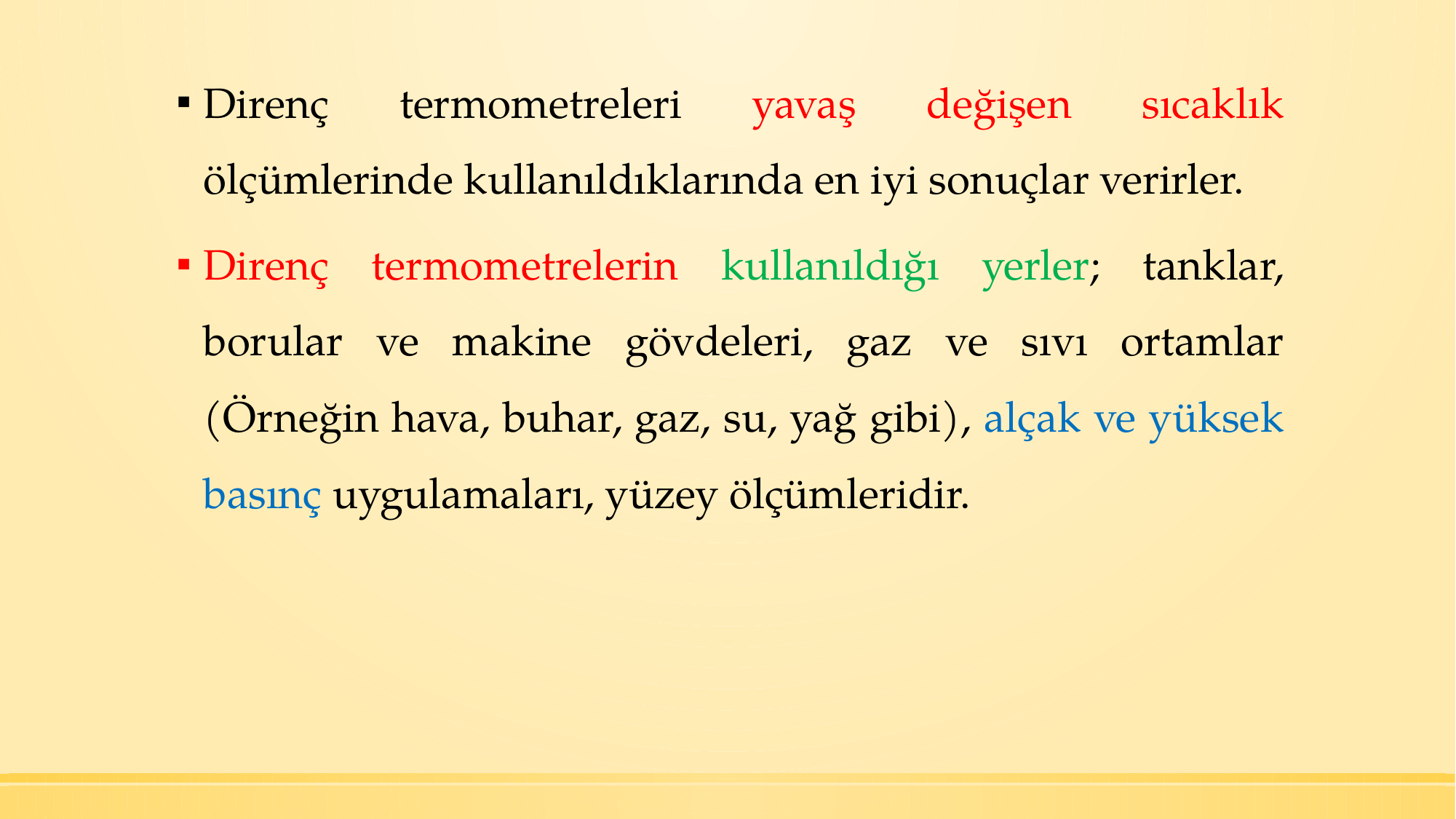

Direnç termometreleri yavaş değişen sıcaklık ölçümlerinde kullanıldıklarında en iyi sonuçlar verirler.
Direnç termometrelerin kullanıldığı yerler; tanklar, borular ve makine gövdeleri, gaz ve sıvı ortamlar (Örneğin hava, buhar, gaz, su, yağ gibi), alçak ve yüksek basınç uygulamaları, yüzey ölçümleridir.